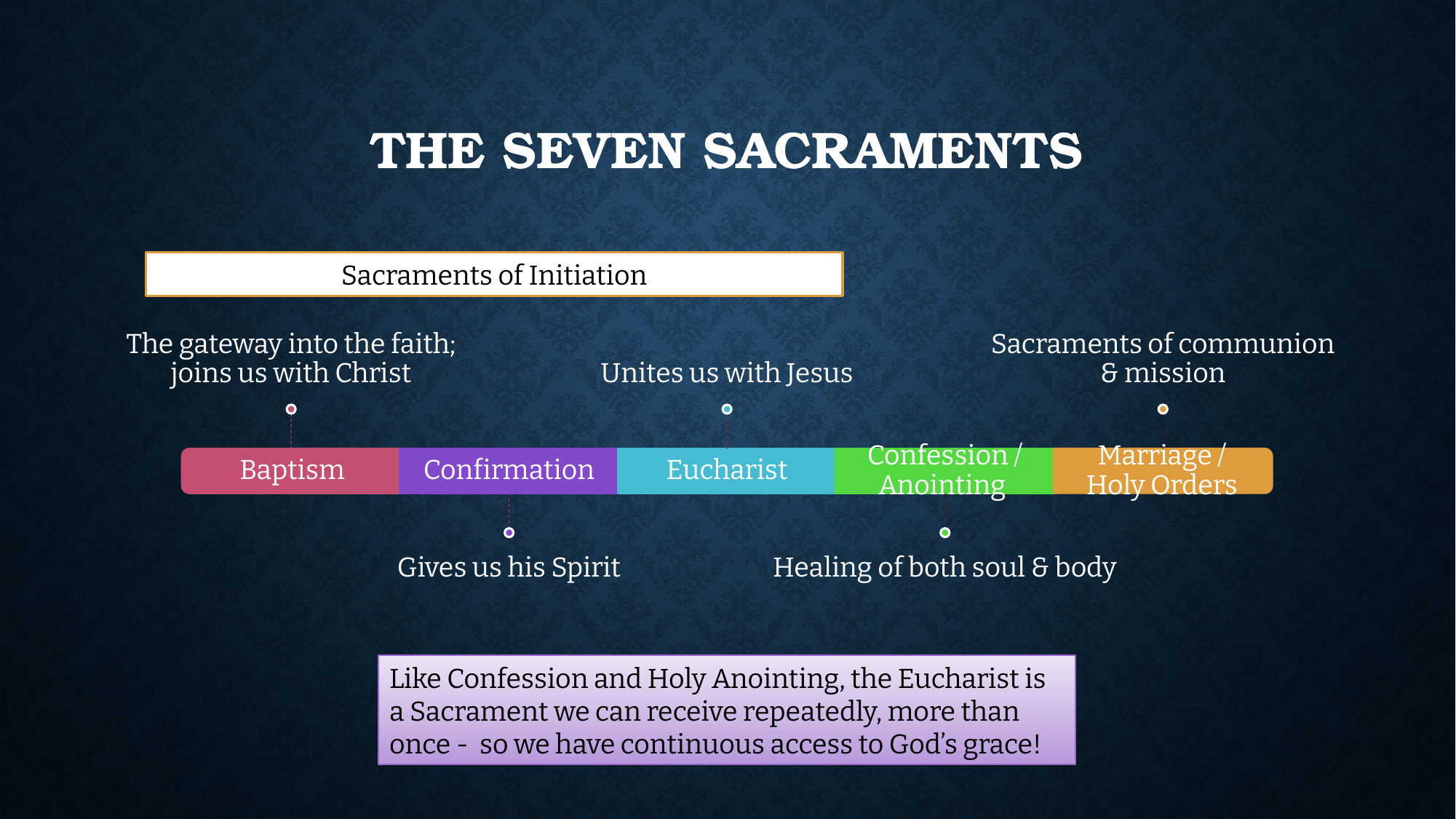

# The Seven Sacraments
Baptism
The gateway into the faith; joins us with Christ
Confirmation
Gives us his Spirit
Eucharist
Unites us with Jesus
Confession / Anointing
Healing of both soul & body
Marriage / Holy Orders
Sacraments of communion & mission
Sacraments of Initiation
Like Confession and Holy Anointing, the Eucharist is a Sacrament we can receive repeatedly, more than once -  so we have continuous access to God’s grace!